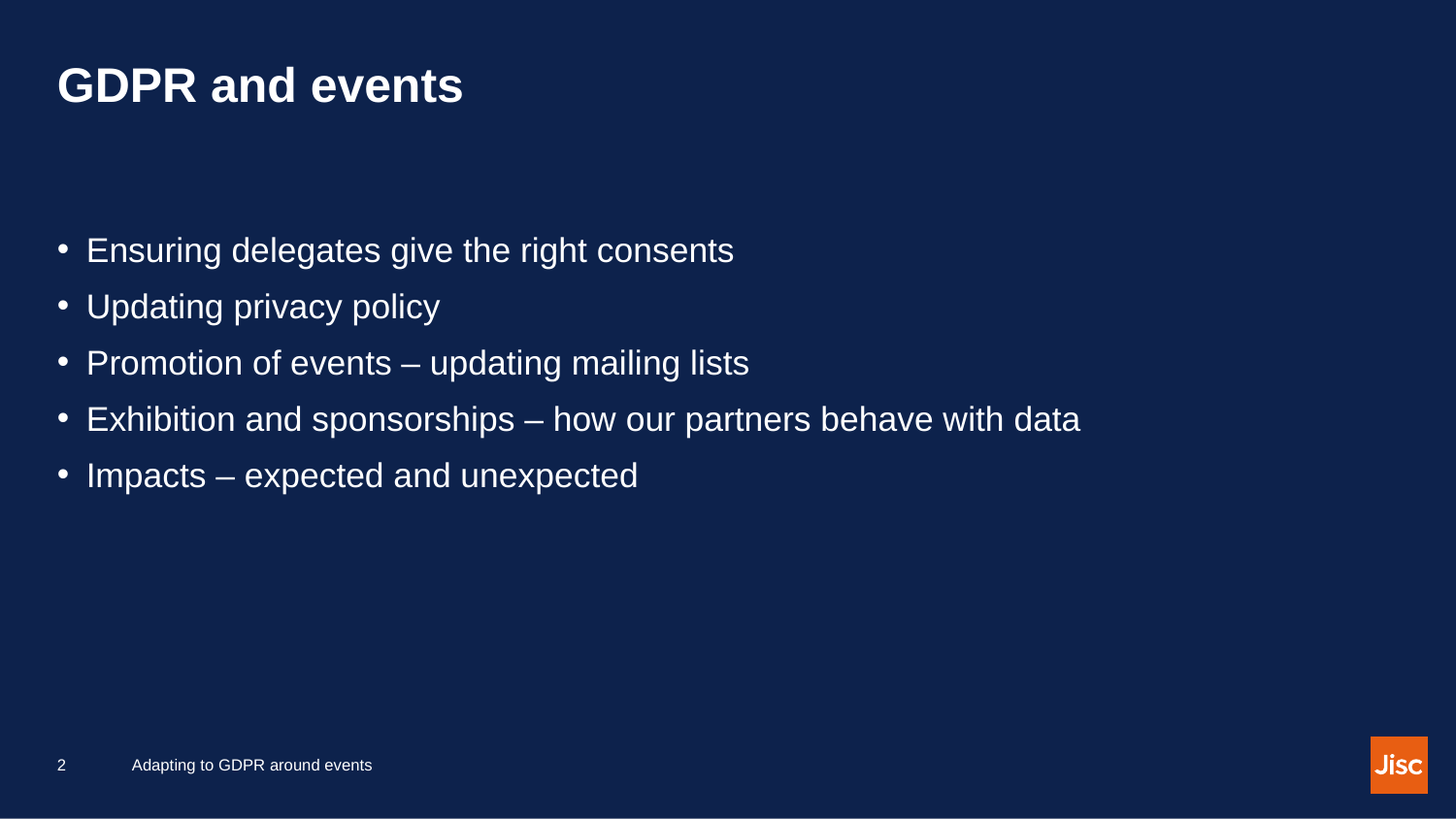

# GDPR and events
Ensuring delegates give the right consents
Updating privacy policy
Promotion of events – updating mailing lists
Exhibition and sponsorships – how our partners behave with data
Impacts – expected and unexpected

Adapting to GDPR around events
2